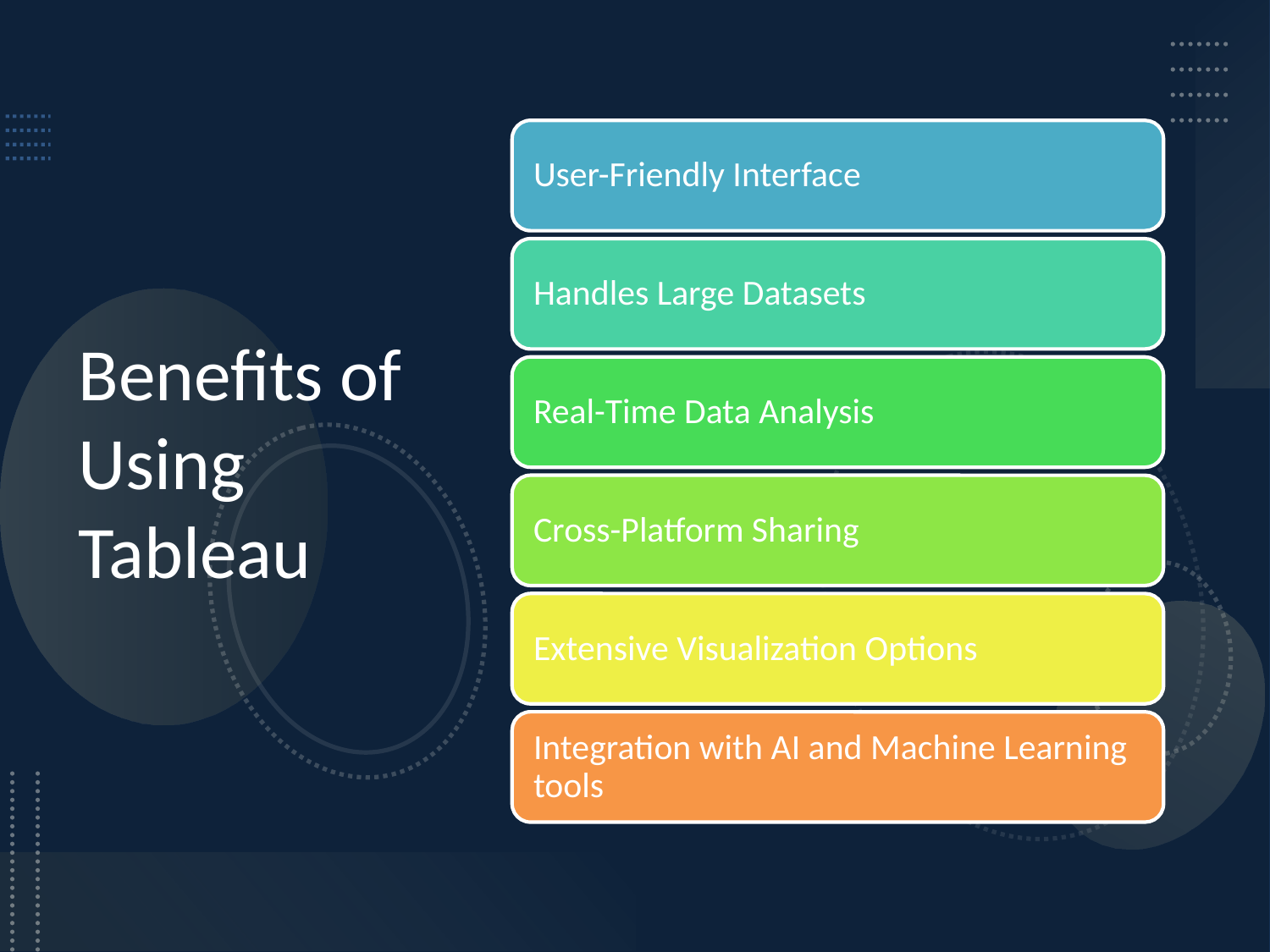

# Benefits of Using Tableau
User-Friendly Interface
Handles Large Datasets
Real-Time Data Analysis
Cross-Platform Sharing
Extensive Visualization Options
Integration with AI and Machine Learning tools